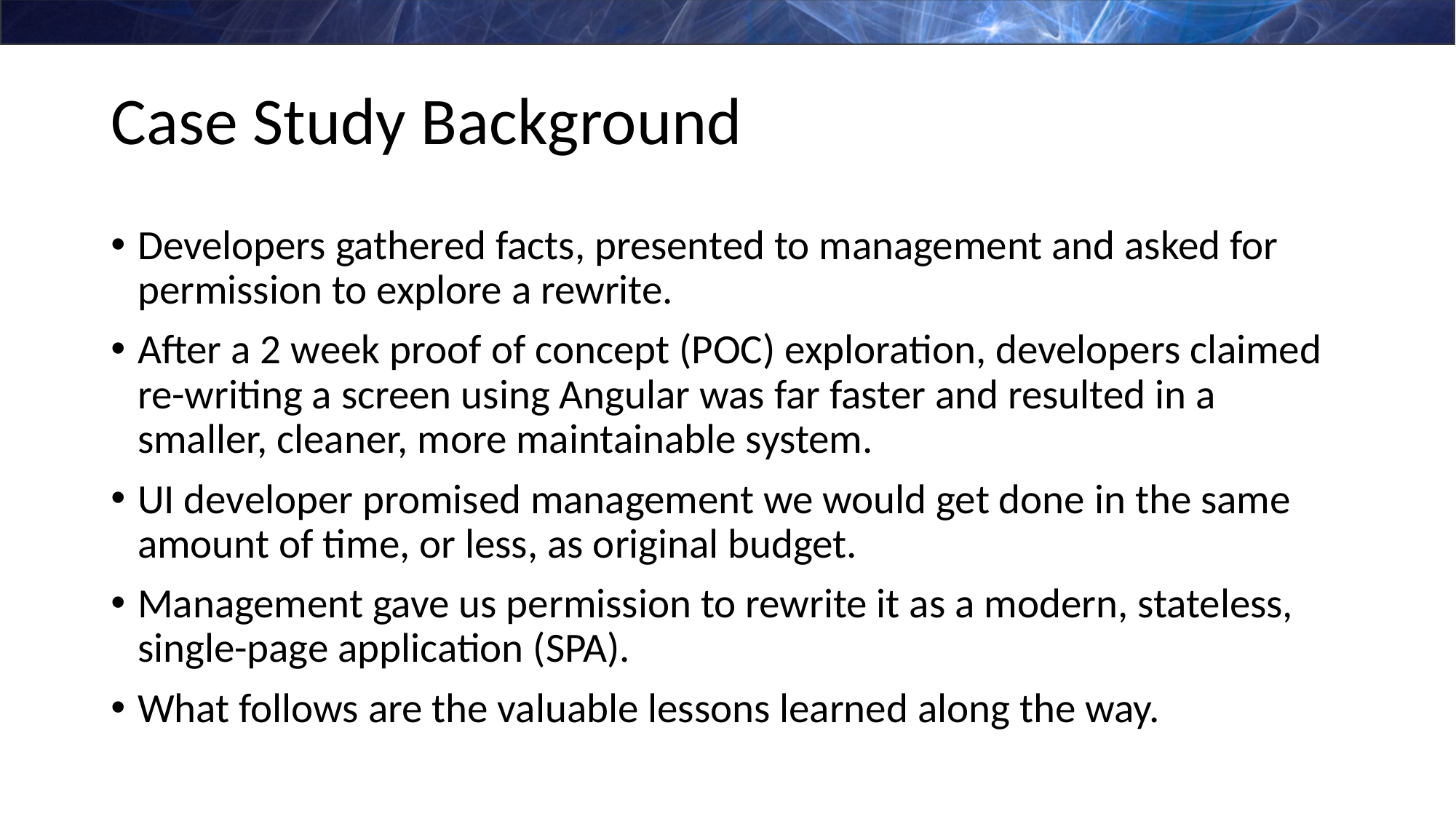

# Case Study Background
Developers gathered facts, presented to management and asked for permission to explore a rewrite.
After a 2 week proof of concept (POC) exploration, developers claimed re-writing a screen using Angular was far faster and resulted in a smaller, cleaner, more maintainable system.
UI developer promised management we would get done in the same amount of time, or less, as original budget.
Management gave us permission to rewrite it as a modern, stateless, single-page application (SPA).
What follows are the valuable lessons learned along the way.